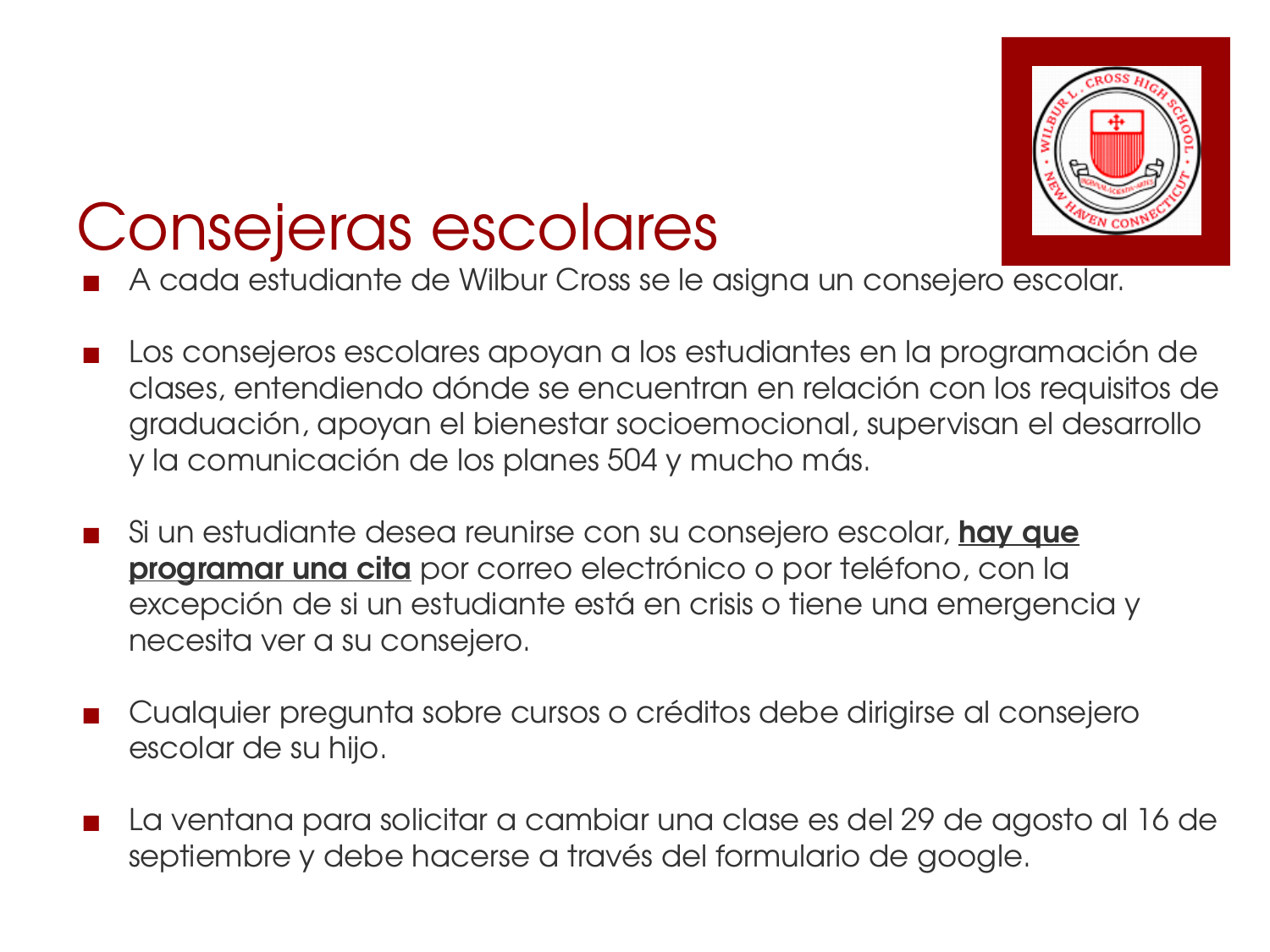

# Consejeras escolares
A cada estudiante de Wilbur Cross se le asigna un consejero escolar.
Los consejeros escolares apoyan a los estudiantes en la programación de clases, entendiendo dónde se encuentran en relación con los requisitos de graduación, apoyan el bienestar socioemocional, supervisan el desarrollo y la comunicación de los planes 504 y mucho más.
Si un estudiante desea reunirse con su consejero escolar, hay que programar una cita por correo electrónico o por teléfono, con la excepción de si un estudiante está en crisis o tiene una emergencia y necesita ver a su consejero.
Cualquier pregunta sobre cursos o créditos debe dirigirse al consejero escolar de su hijo.
La ventana para solicitar a cambiar una clase es del 29 de agosto al 16 de septiembre y debe hacerse a través del formulario de google.